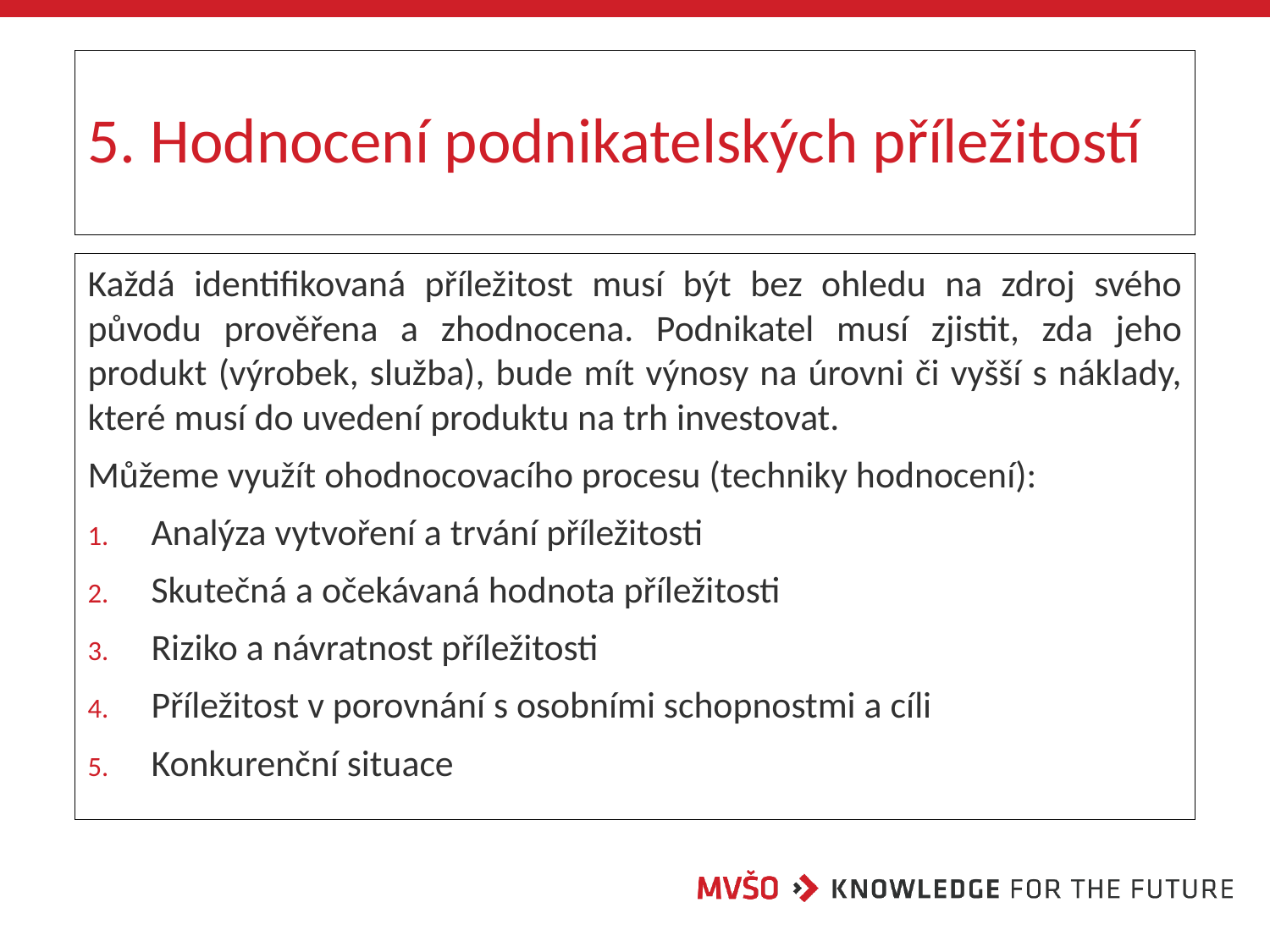

# 5. Hodnocení podnikatelských příležitostí
Každá identifikovaná příležitost musí být bez ohledu na zdroj svého původu prověřena a zhodnocena. Podnikatel musí zjistit, zda jeho produkt (výrobek, služba), bude mít výnosy na úrovni či vyšší s náklady, které musí do uvedení produktu na trh investovat.
Můžeme využít ohodnocovacího procesu (techniky hodnocení):
Analýza vytvoření a trvání příležitosti
Skutečná a očekávaná hodnota příležitosti
Riziko a návratnost příležitosti
Příležitost v porovnání s osobními schopnostmi a cíli
Konkurenční situace